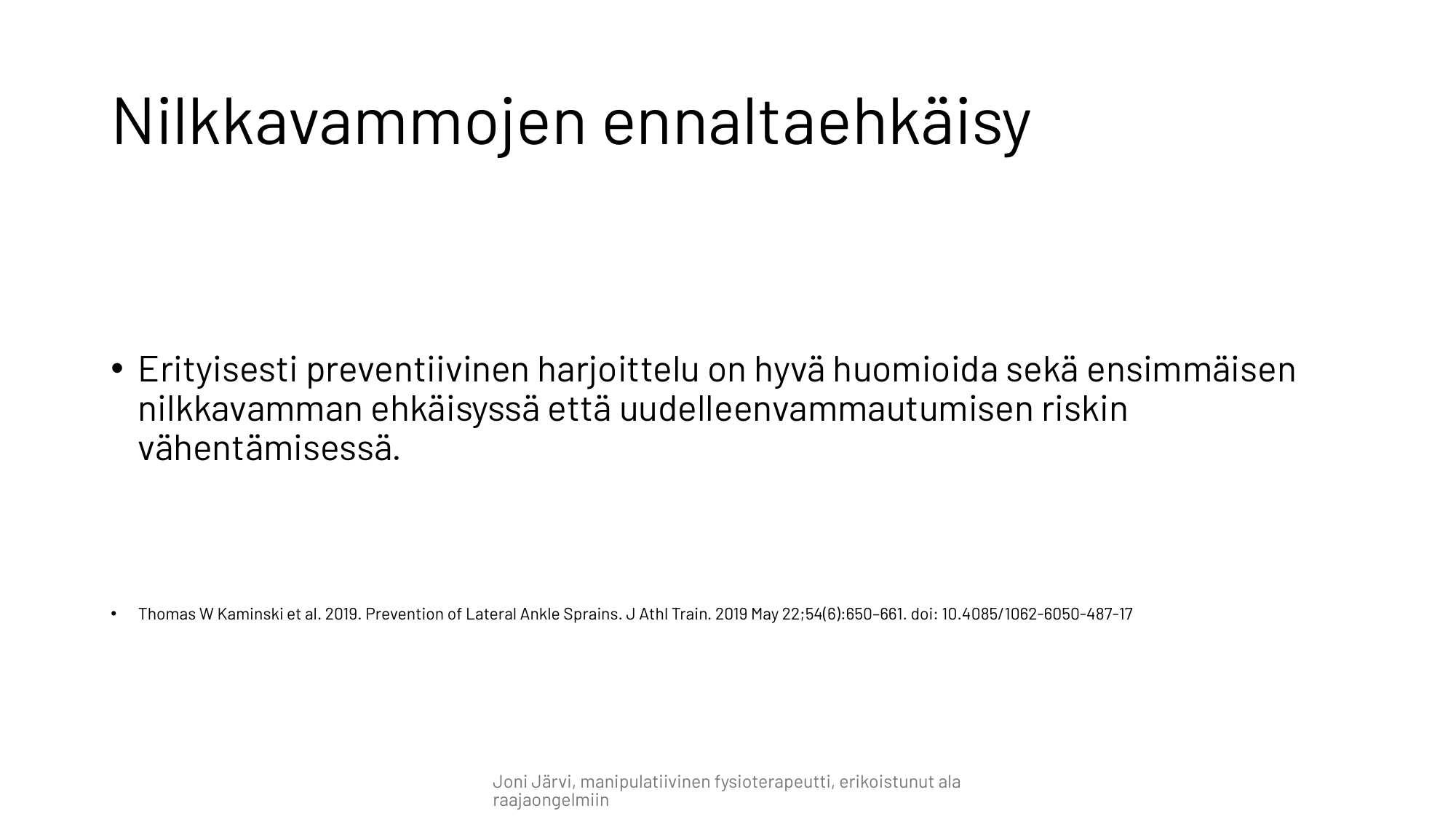

# Nilkkavammojen ennaltaehkäisy

Erityisesti preventiivinen harjoittelu on hyvä huomioida sekä ensimmäisen nilkkavamman ehkäisyssä että uudelleenvammautumisen riskin vähentämisessä.

Thomas W Kaminski et al. 2019. Prevention of Lateral Ankle Sprains. J Athl Train. 2019 May 22;54(6):650–661. doi: 10.4085/1062-6050-487-17

Joni Järvi, manipulatiivinen fysioterapeutti, erikoistunut alaraajaongelmiin